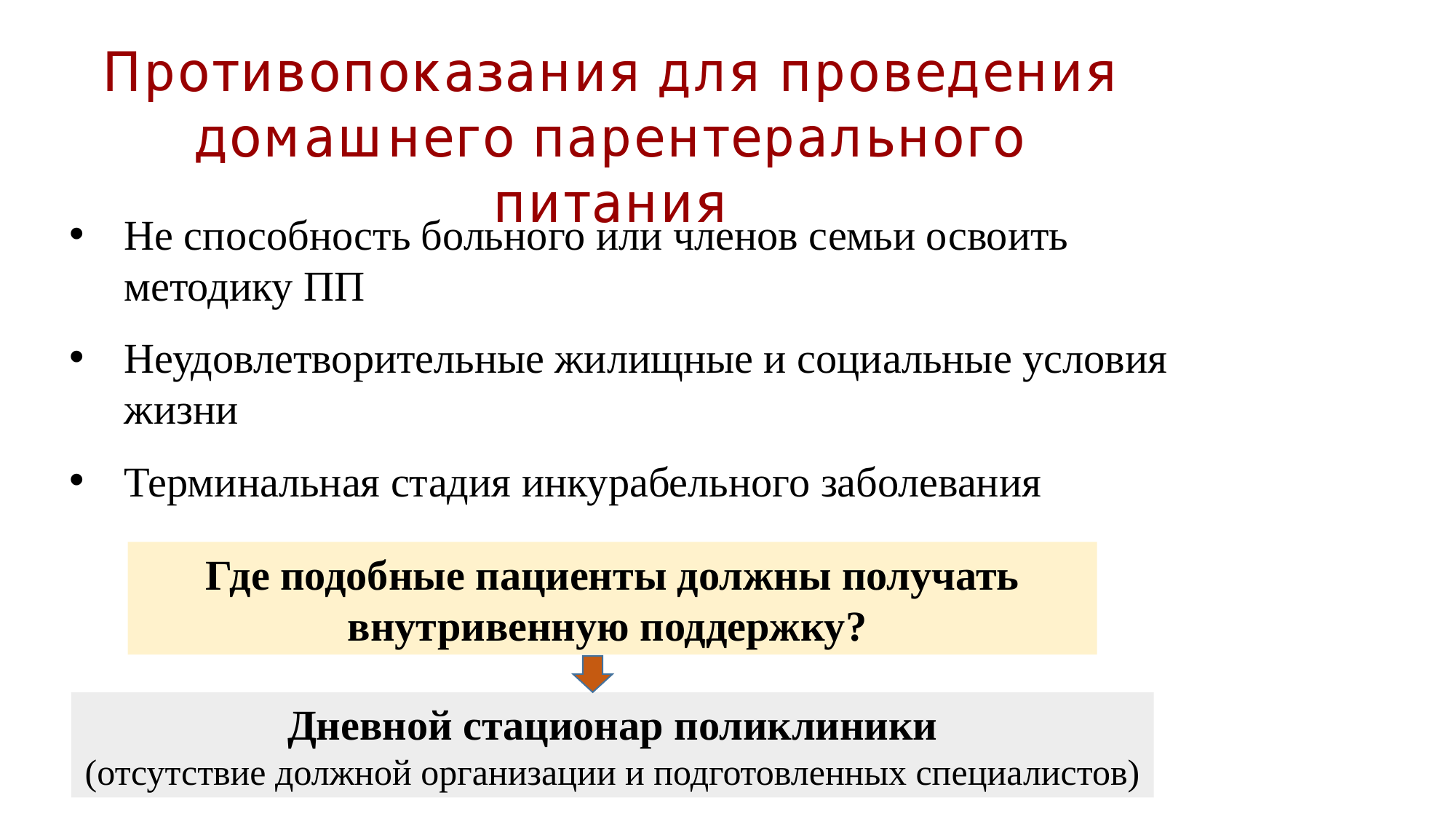

Противопоказания для проведения домашнего парентерального питания
#
Не способность больного или членов семьи освоить методику ПП
Неудовлетворительные жилищные и социальные условия жизни
Терминальная стадия инкурабельного заболевания
Где подобные пациенты должны получать внутривенную поддержку?

Дневной стационар поликлиники
(отсутствие должной организации и подготовленных специалистов)